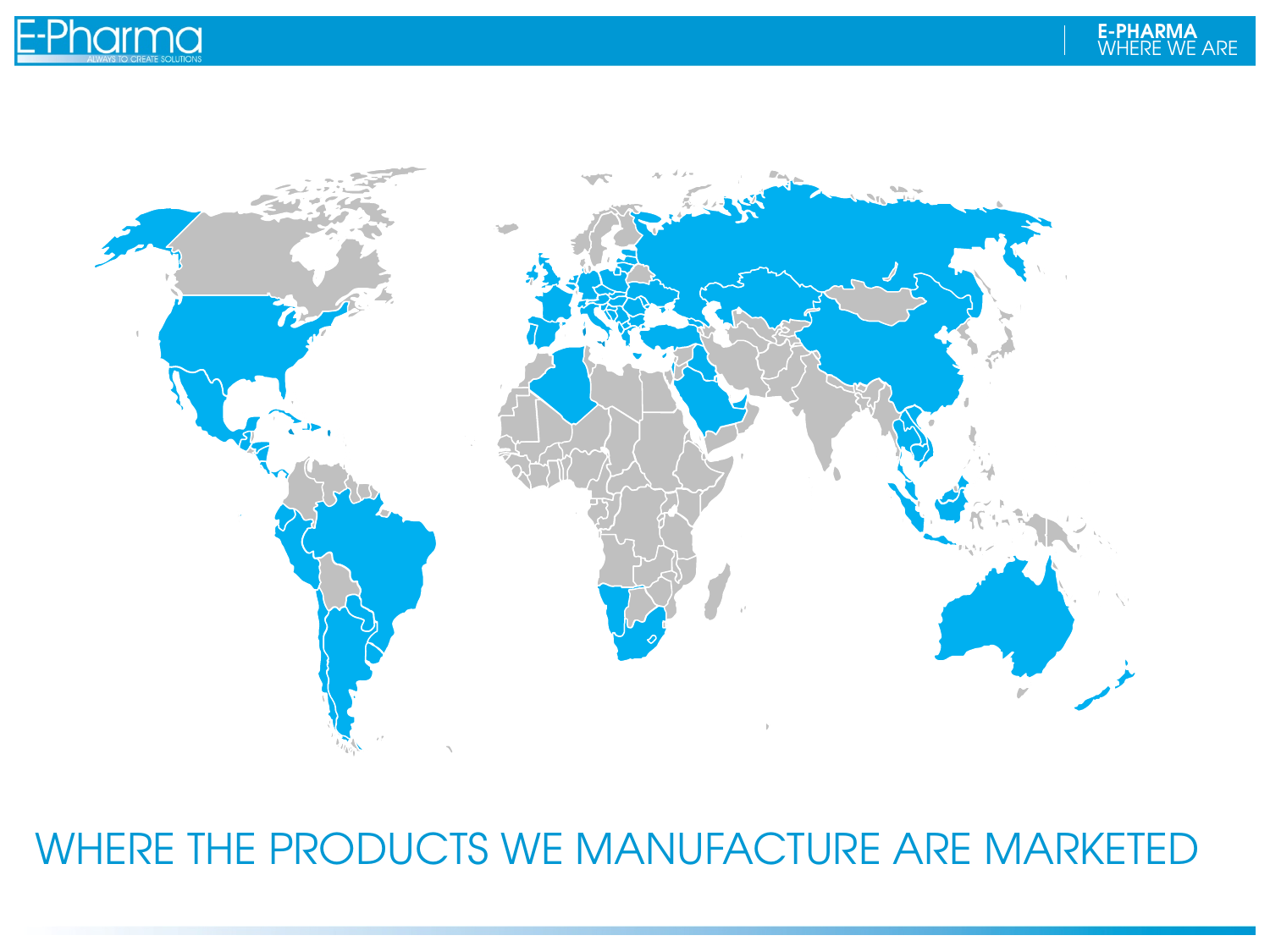

E-PHARMA
WHERE WE ARE

WHERE THE PRODUCTS WE MANUFACTURE ARE MARKETED